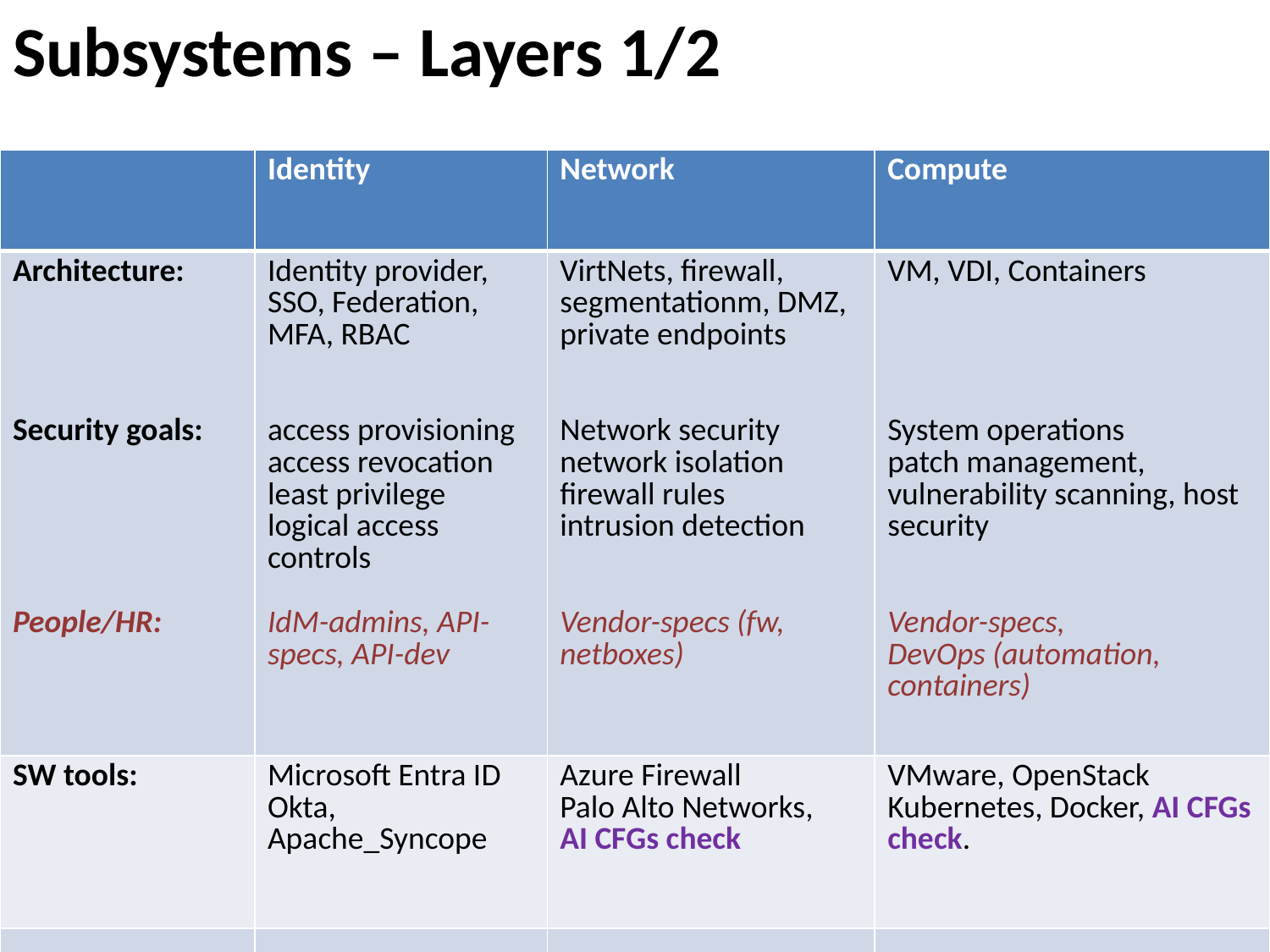

# Subsystems – Layers 1/2
|  | Identity | Network | Compute |
| --- | --- | --- | --- |
| Architecture: Security goals: People/HR: | Identity provider, SSO, Federation, MFA, RBAC access provisioning access revocation least privilege logical access controls IdM-admins, API-specs, API-dev | VirtNets, firewall, segmentationm, DMZ, private endpoints Network security network isolation firewall rules intrusion detection Vendor-specs (fw, netboxes) | VM, VDI, Containers System operations patch management, vulnerability scanning, host security Vendor-specs, DevOps (automation, containers) |
| SW tools: | Microsoft Entra ID Okta, Apache\_Syncope | Azure Firewall Palo Alto Networks, AI CFGs check | VMware, OpenStack Kubernetes, Docker, AI CFGs check. |
|  |  |  |  |